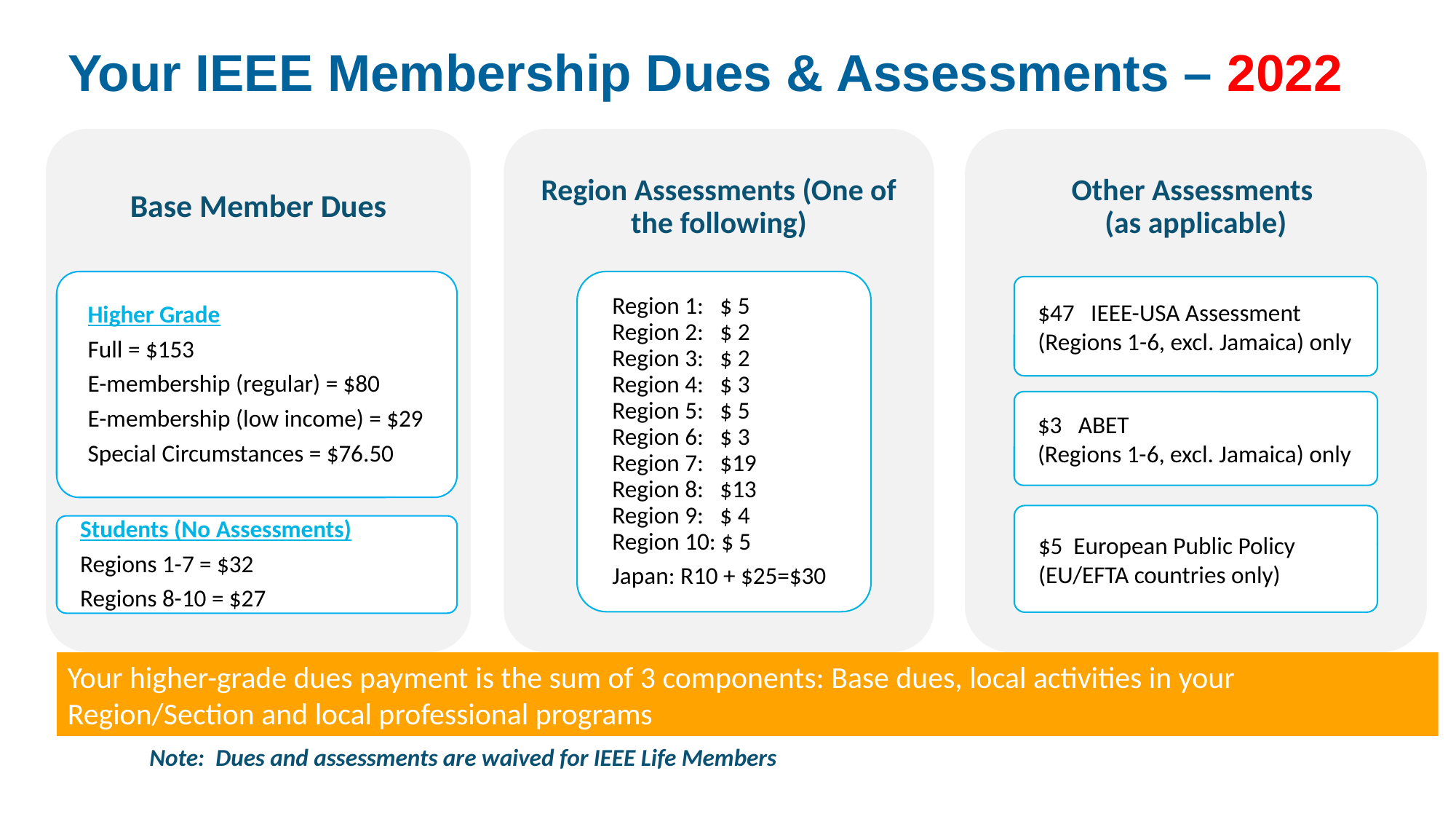

# Your IEEE Membership Dues & Assessments – 2022
Base Member Dues
Higher Grade
Full = $153
E-membership (regular) = $80
E-membership (low income) = $29
Special Circumstances = $76.50
Students (No Assessments)
Regions 1-7 = $32
Regions 8-10 = $27
Region Assessments (One of the following)
Region 1:   $ 5
Region 2:   $ 2
Region 3:   $ 2
Region 4:   $ 3
Region 5:   $ 5
Region 6:   $ 3
Region 7:   $19
Region 8:   $13
Region 9:   $ 4
Region 10: $ 5
Japan: R10 + $25=$30
Other Assessments
(as applicable)
$47   IEEE-USA Assessment (Regions 1-6, excl. Jamaica) only
$3   ABET
(Regions 1-6, excl. Jamaica) only
$5  European Public Policy (EU/EFTA countries only)
Your higher-grade dues payment is the sum of 3 components: Base dues, local activities in your Region/Section and local professional programs
Note:  Dues and assessments are waived for IEEE Life Members